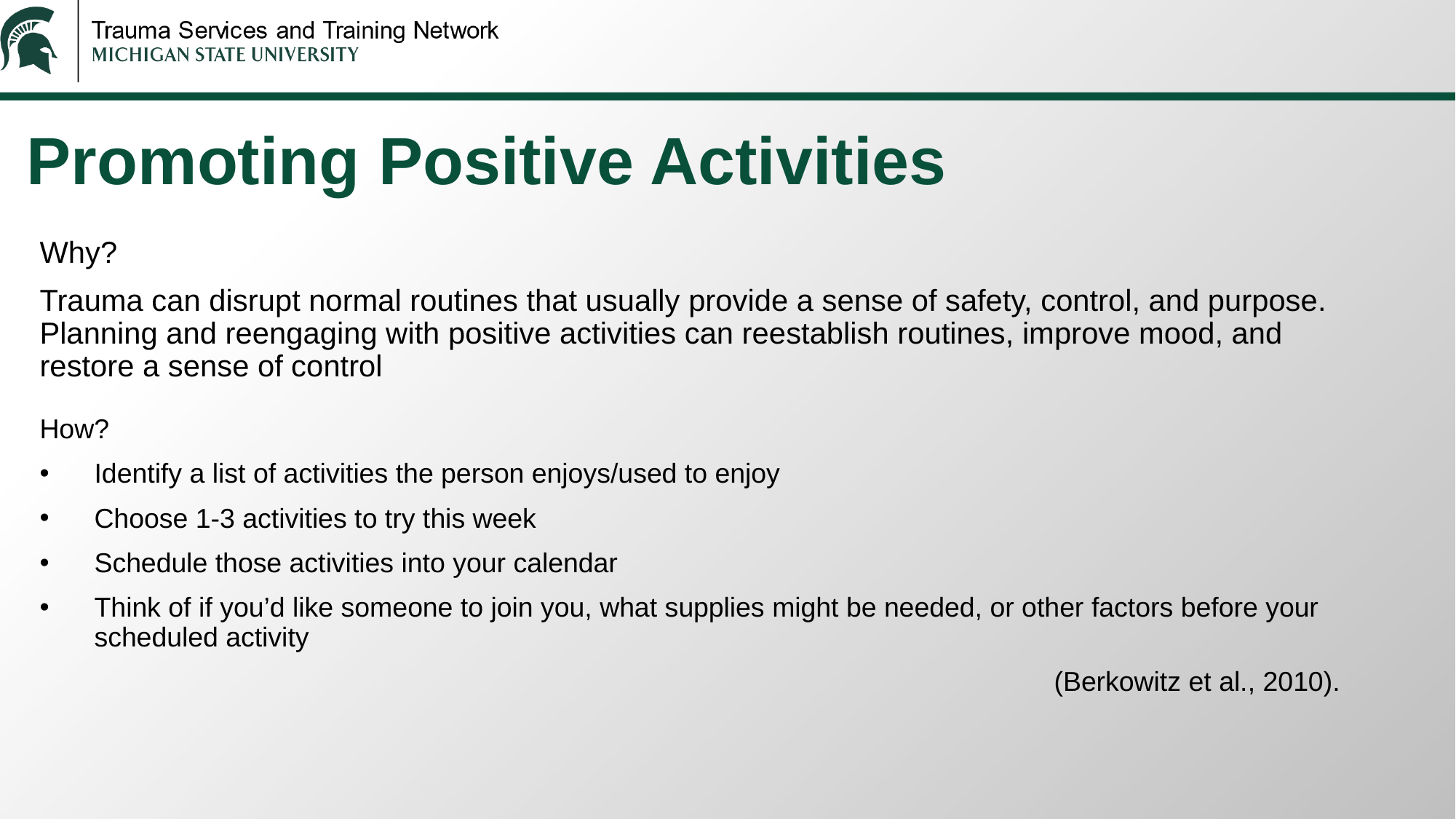

# Promoting Positive Activities
Why?
Trauma can disrupt normal routines that usually provide a sense of safety, control, and purpose. Planning and reengaging with positive activities can reestablish routines, improve mood, and restore a sense of control

How?
Identify a list of activities the person enjoys/used to enjoy
Choose 1-3 activities to try this week
Schedule those activities into your calendar
Think of if you’d like someone to join you, what supplies might be needed, or other factors before your scheduled activity
(Berkowitz et al., 2010).